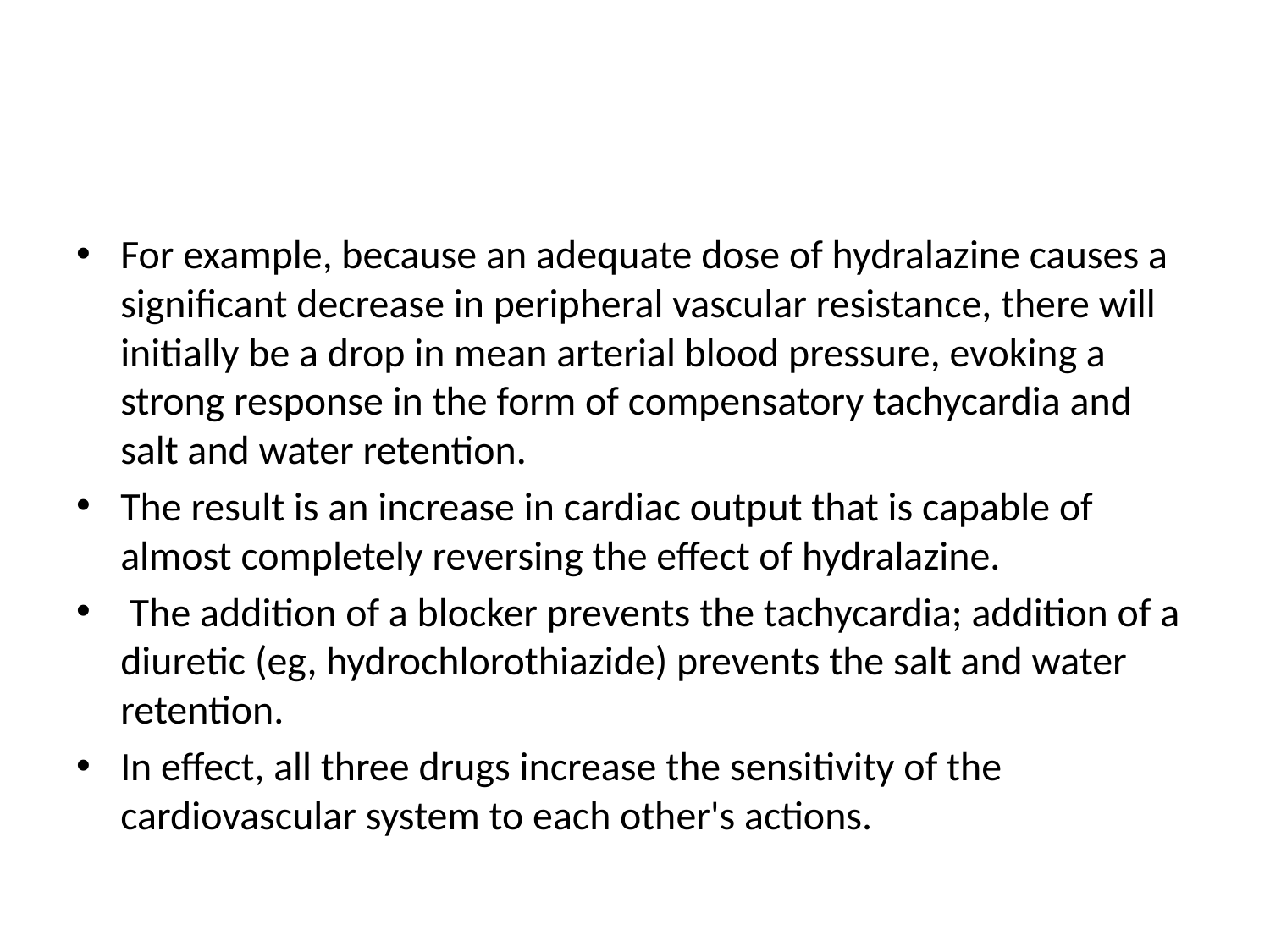

#
For example, because an adequate dose of hydralazine causes a significant decrease in peripheral vascular resistance, there will initially be a drop in mean arterial blood pressure, evoking a strong response in the form of compensatory tachycardia and salt and water retention.
The result is an increase in cardiac output that is capable of almost completely reversing the effect of hydralazine.
 The addition of a blocker prevents the tachycardia; addition of a diuretic (eg, hydrochlorothiazide) prevents the salt and water retention.
In effect, all three drugs increase the sensitivity of the cardiovascular system to each other's actions.